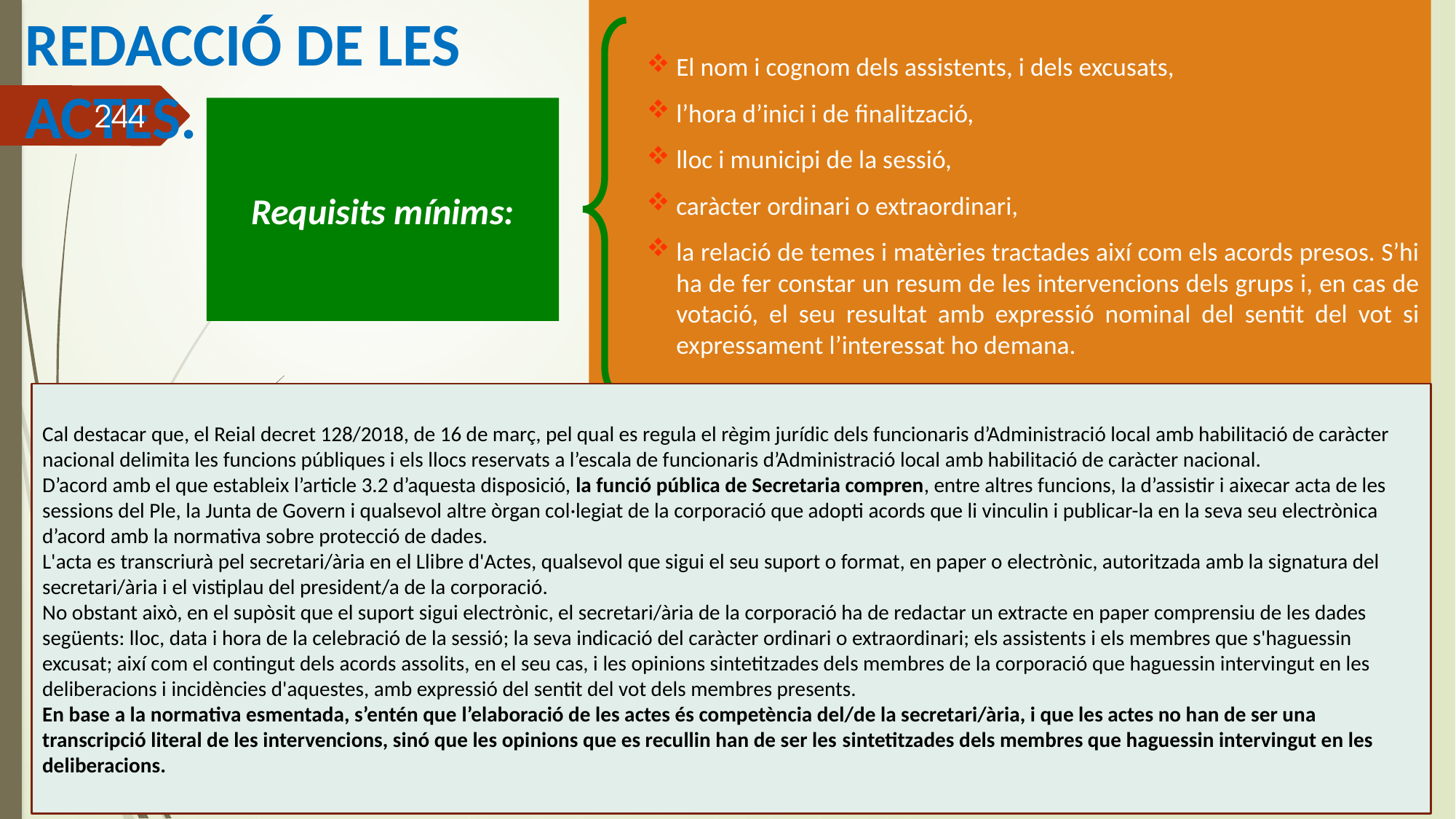

# REDACCIÓ DE LES ACTES.

El nom i cognom dels assistents, i dels excusats,
l’hora d’inici i de finalització,
lloc i municipi de la sessió,
caràcter ordinari o extraordinari,
la relació de temes i matèries tractades així com els acords presos. S’hi ha de fer constar un resum de les intervencions dels grups i, en cas de votació, el seu resultat amb expressió nominal del sentit del vot si expressament l’interessat ho demana.

244

Requisits mínims:

Cal destacar que, el Reial decret 128/2018, de 16 de març, pel qual es regula el règim jurídic dels funcionaris d’Administració local amb habilitació de caràcter nacional delimita les funcions públiques i els llocs reservats a l’escala de funcionaris d’Administració local amb habilitació de caràcter nacional.
D’acord amb el que estableix l’article 3.2 d’aquesta disposició, la funció pública de Secretaria compren, entre altres funcions, la d’assistir i aixecar acta de les sessions del Ple, la Junta de Govern i qualsevol altre òrgan col·legiat de la corporació que adopti acords que li vinculin i publicar-la en la seva seu electrònica d’acord amb la normativa sobre protecció de dades.
L'acta es transcriurà pel secretari/ària en el Llibre d'Actes, qualsevol que sigui el seu suport o format, en paper o electrònic, autoritzada amb la signatura del secretari/ària i el vistiplau del president/a de la corporació.
No obstant això, en el supòsit que el suport sigui electrònic, el secretari/ària de la corporació ha de redactar un extracte en paper comprensiu de les dades següents: lloc, data i hora de la celebració de la sessió; la seva indicació del caràcter ordinari o extraordinari; els assistents i els membres que s'haguessin excusat; així com el contingut dels acords assolits, en el seu cas, i les opinions sintetitzades dels membres de la corporació que haguessin intervingut en les deliberacions i incidències d'aquestes, amb expressió del sentit del vot dels membres presents.
En base a la normativa esmentada, s’entén que l’elaboració de les actes és competència del/de la secretari/ària, i que les actes no han de ser una transcripció literal de les intervencions, sinó que les opinions que es recullin han de ser les sintetitzades dels membres que haguessin intervingut en les deliberacions.
Curs de regim juridic